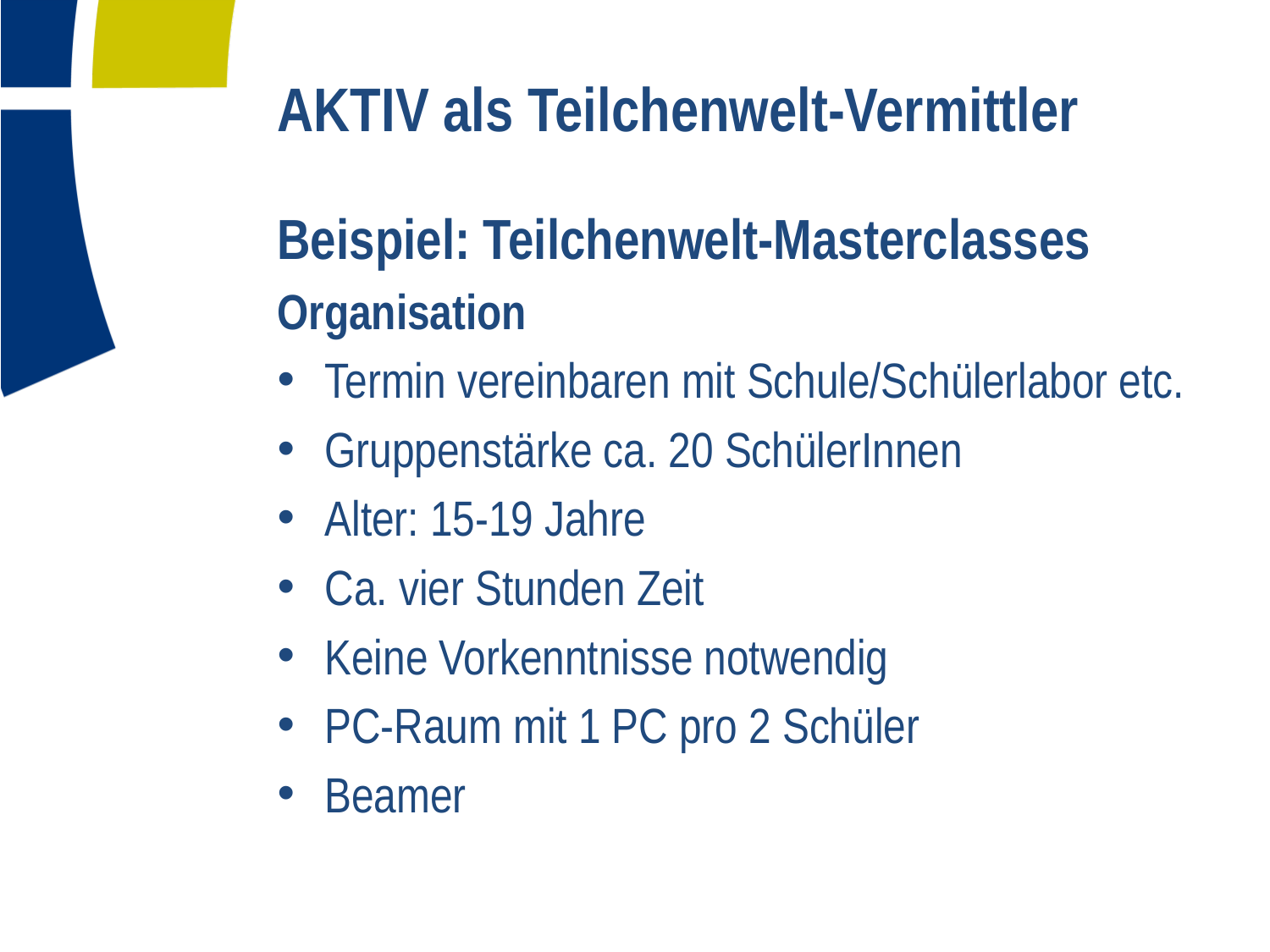

# AKTIV als Teilchenwelt-Vermittler
Beispiel: Teilchenwelt-Masterclasses
Organisation
Termin vereinbaren mit Schule/Schülerlabor etc.
Gruppenstärke ca. 20 SchülerInnen
Alter: 15-19 Jahre
Ca. vier Stunden Zeit
Keine Vorkenntnisse notwendig
PC-Raum mit 1 PC pro 2 Schüler
Beamer